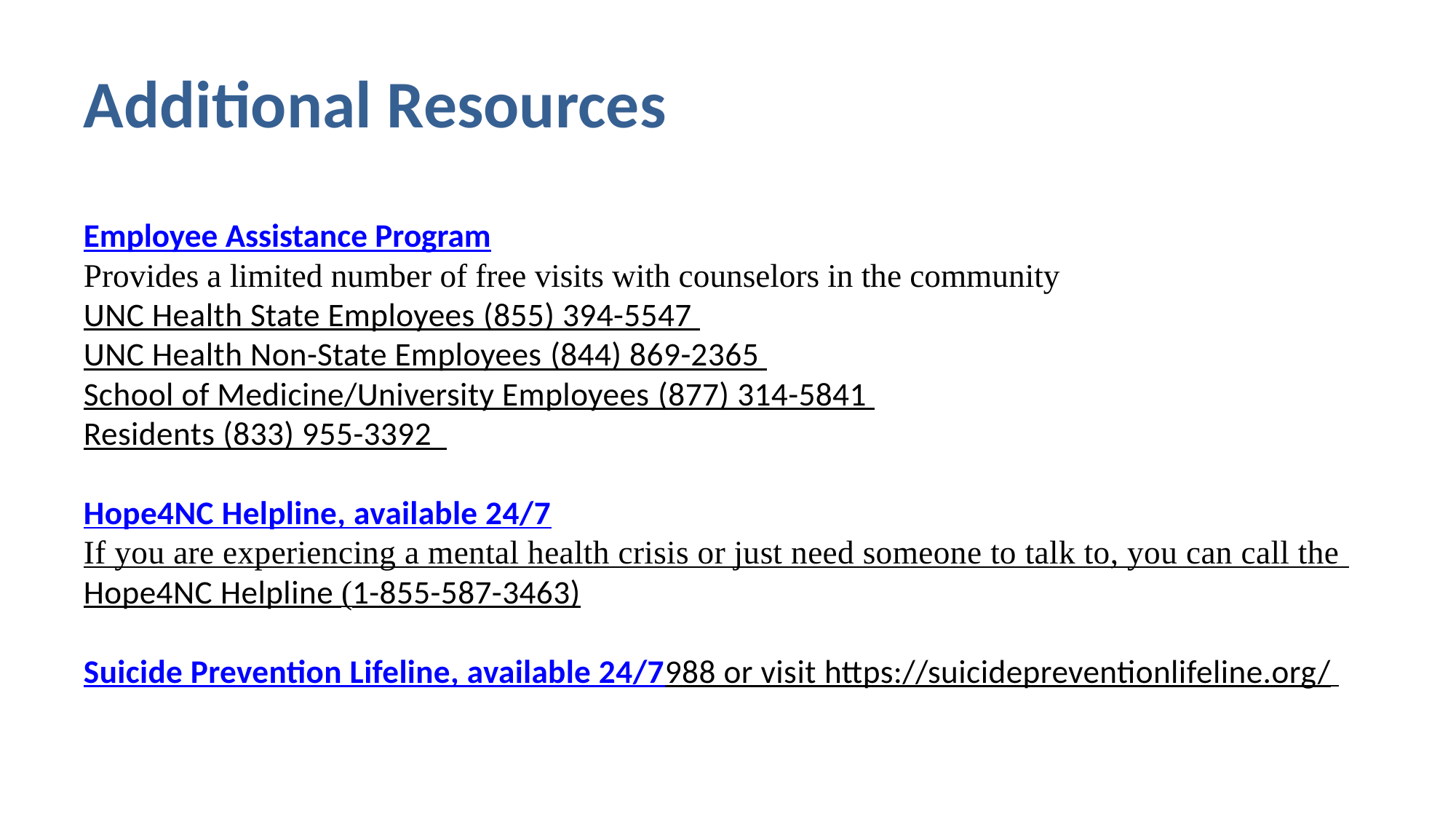

# Additional Resources

Employee Assistance Program
Provides a limited number of free visits with counselors in the community
UNC Health State Employees (855) 394-5547
UNC Health Non-State Employees (844) 869-2365
School of Medicine/University Employees (877) 314-5841
Residents (833) 955-3392

Hope4NC Helpline, available 24/7
If you are experiencing a mental health crisis or just need someone to talk to, you can call the Hope4NC Helpline (1-855-587-3463)

Suicide Prevention Lifeline, available 24/7
988 or visit https://suicidepreventionlifeline.org/